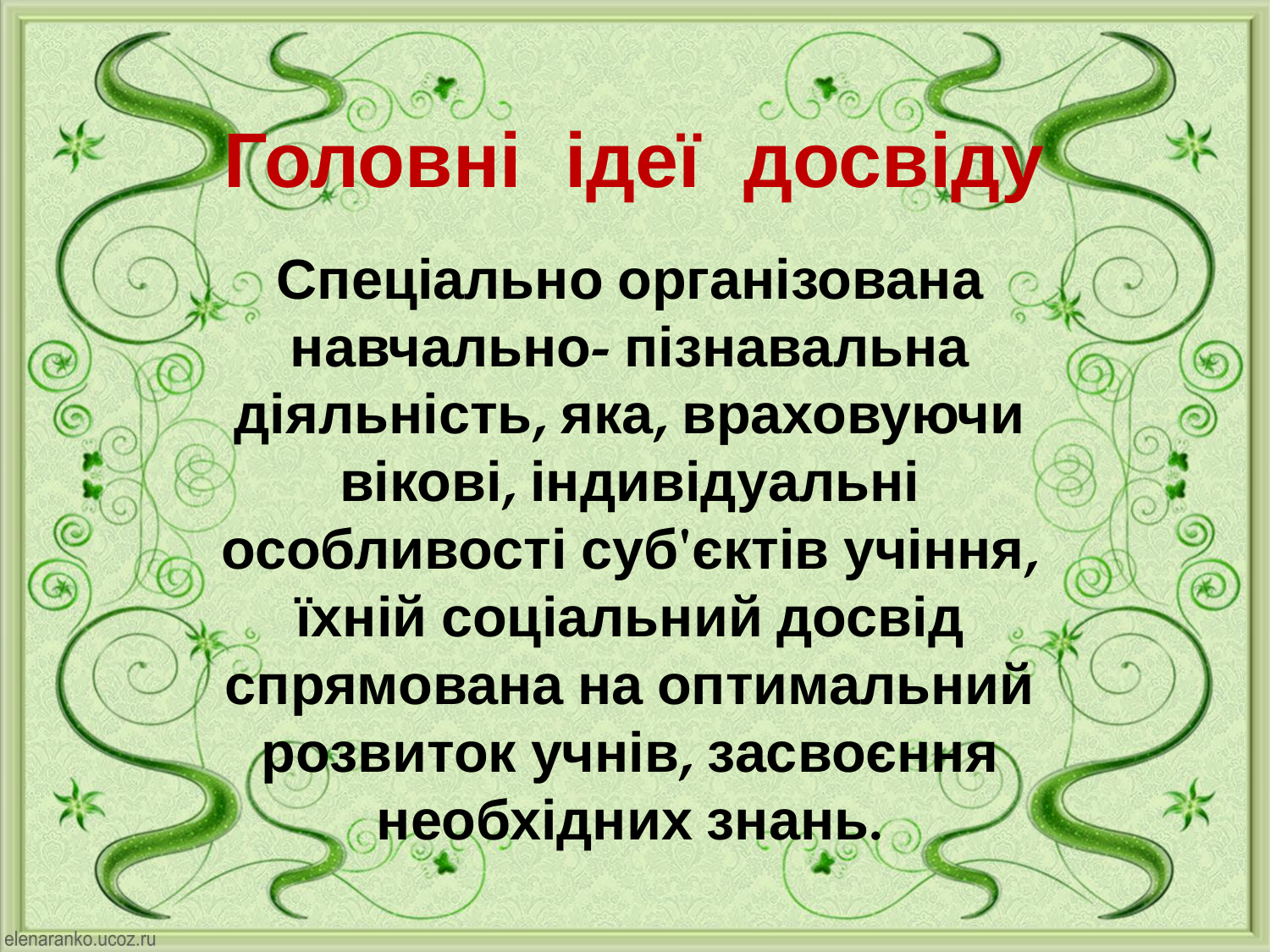

# Головні  ідеї  досвіду
Спеціально організована навчально- пізнавальна діяльність, яка, враховуючи вікові, індивідуальні особливості суб'єктів учіння, їхній соціальний досвід спрямована на оптимальний розвиток учнів, засвоєння необхідних знань.